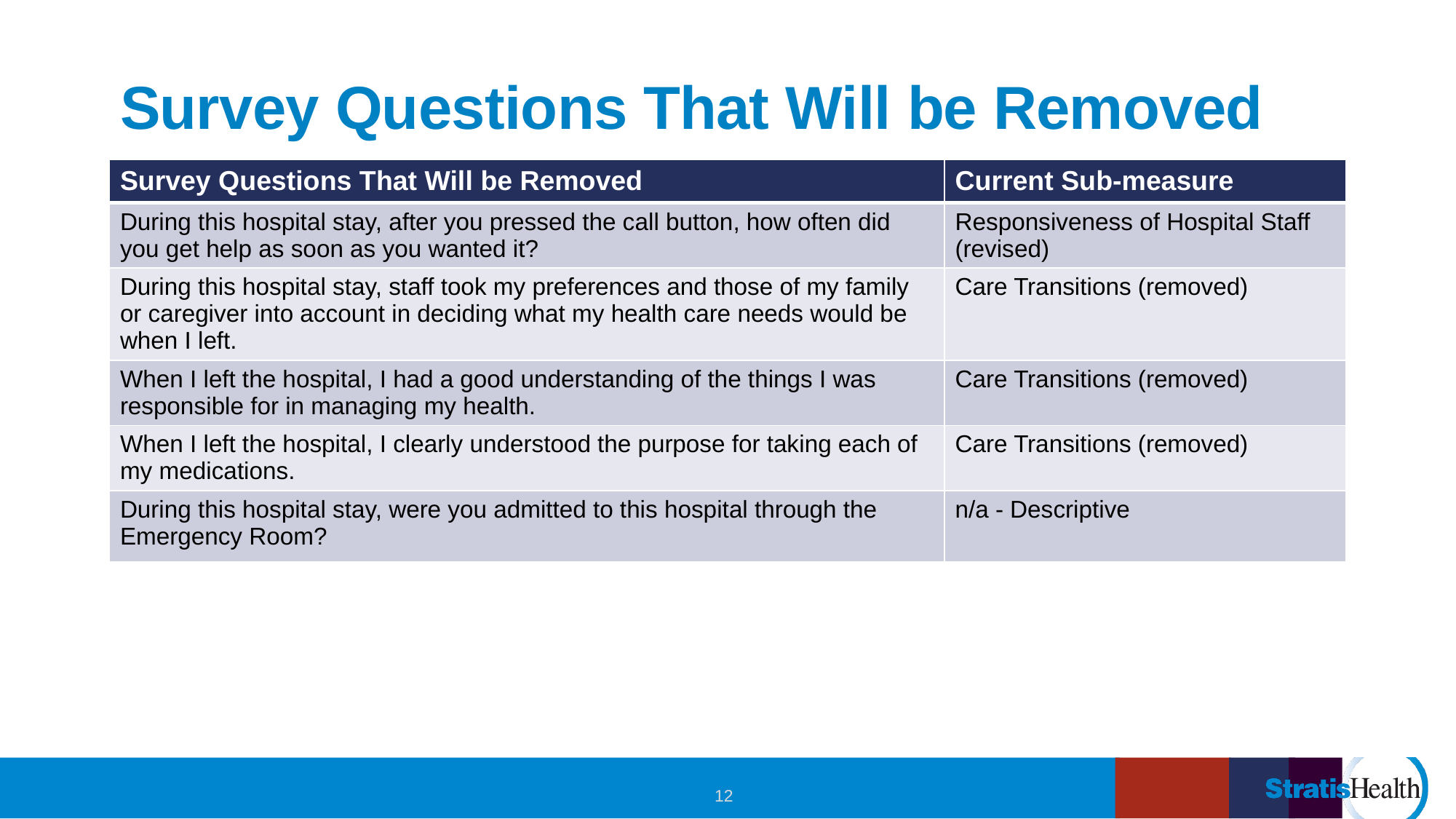

# Survey Questions That Will be Removed
| Survey Questions That Will be Removed | Current Sub-measure |
| --- | --- |
| During this hospital stay, after you pressed the call button, how often did you get help as soon as you wanted it? | Responsiveness of Hospital Staff (revised) |
| During this hospital stay, staff took my preferences and those of my family or caregiver into account in deciding what my health care needs would be when I left. | Care Transitions (removed) |
| When I left the hospital, I had a good understanding of the things I was responsible for in managing my health. | Care Transitions (removed) |
| When I left the hospital, I clearly understood the purpose for taking each of my medications. | Care Transitions (removed) |
| During this hospital stay, were you admitted to this hospital through the Emergency Room? | n/a - Descriptive |